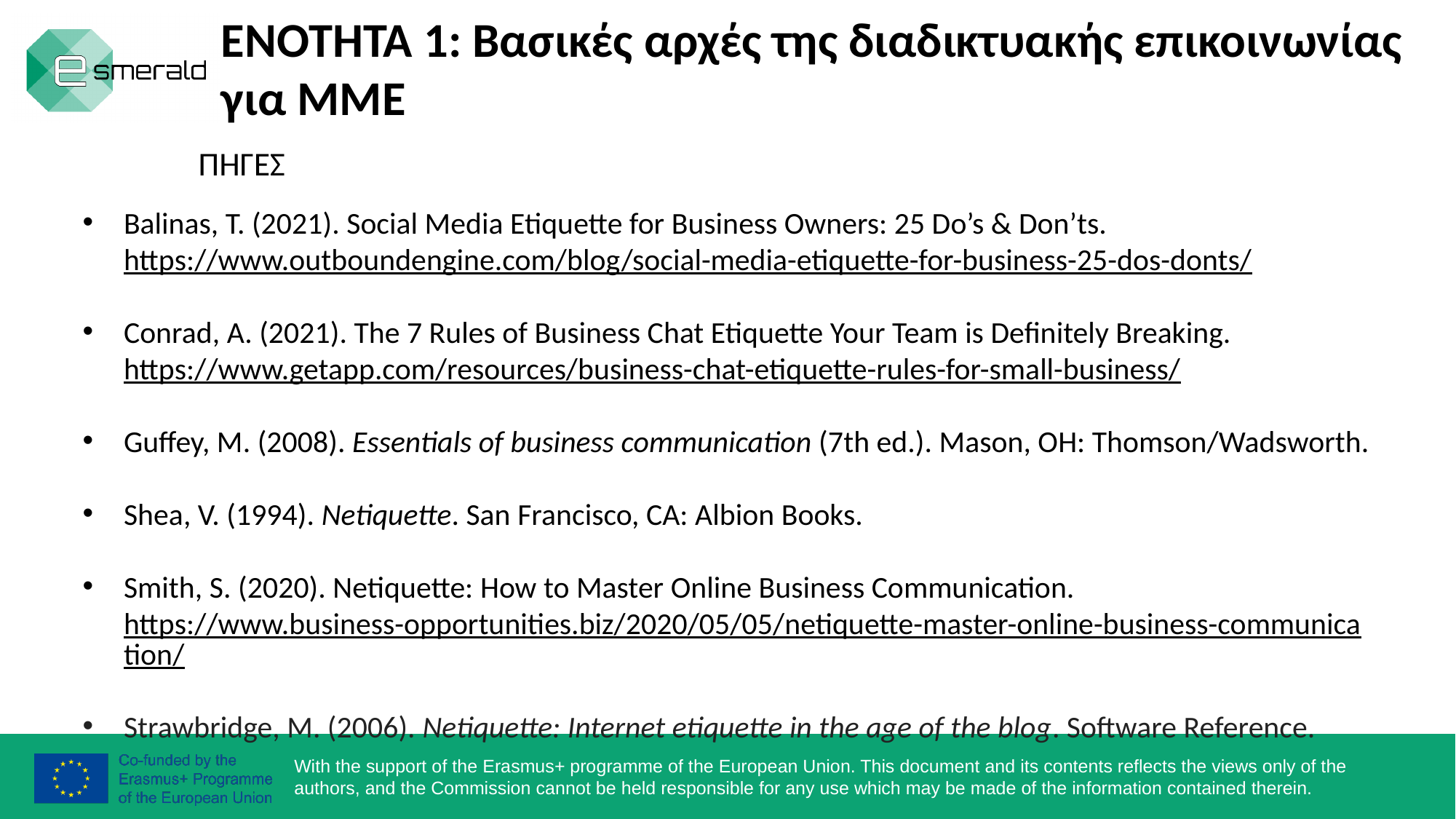

ΕΝΟΤΗΤΑ 1: Βασικές αρχές της διαδικτυακής επικοινωνίας για ΜΜΕ
ΠΗΓΈΣ

Balinas, T. (2021). Social Media Etiquette for Business Owners: 25 Do’s & Don’ts. https://www.outboundengine.com/blog/social-media-etiquette-for-business-25-dos-donts/

Conrad, A. (2021). The 7 Rules of Business Chat Etiquette Your Team is Definitely Breaking. https://www.getapp.com/resources/business-chat-etiquette-rules-for-small-business/

Guffey, M. (2008). Essentials of business communication (7th ed.). Mason, OH: Thomson/Wadsworth.

Shea, V. (1994). Netiquette. San Francisco, CA: Albion Books.

Smith, S. (2020). Netiquette: How to Master Online Business Communication. https://www.business-opportunities.biz/2020/05/05/netiquette-master-online-business-communication/

Strawbridge, M. (2006). Netiquette: Internet etiquette in the age of the blog. Software Reference.